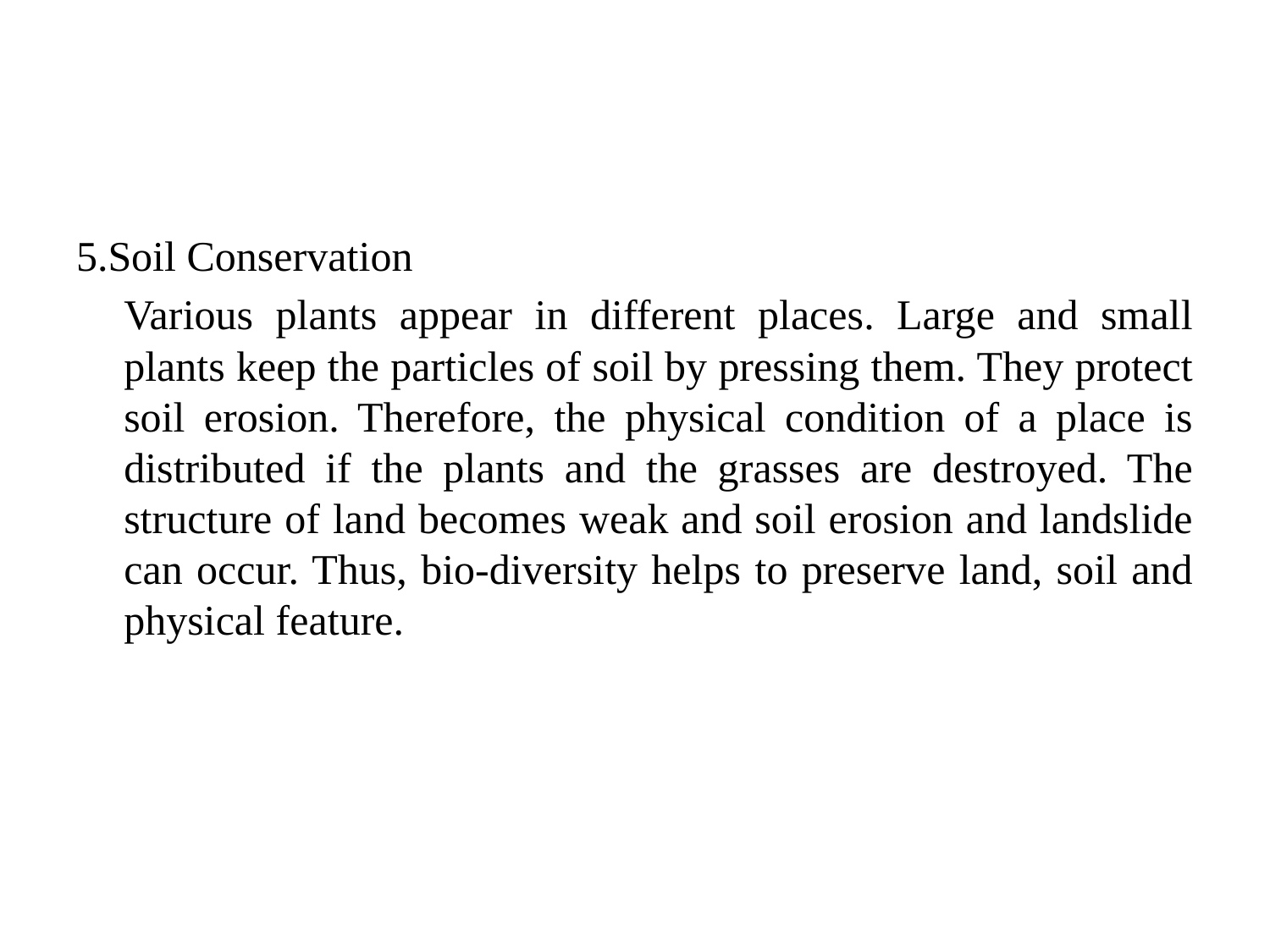

#
5.Soil Conservation
	Various plants appear in different places. Large and small plants keep the particles of soil by pressing them. They protect soil erosion. Therefore, the physical condition of a place is distributed if the plants and the grasses are destroyed. The structure of land becomes weak and soil erosion and landslide can occur. Thus, bio-diversity helps to preserve land, soil and physical feature.